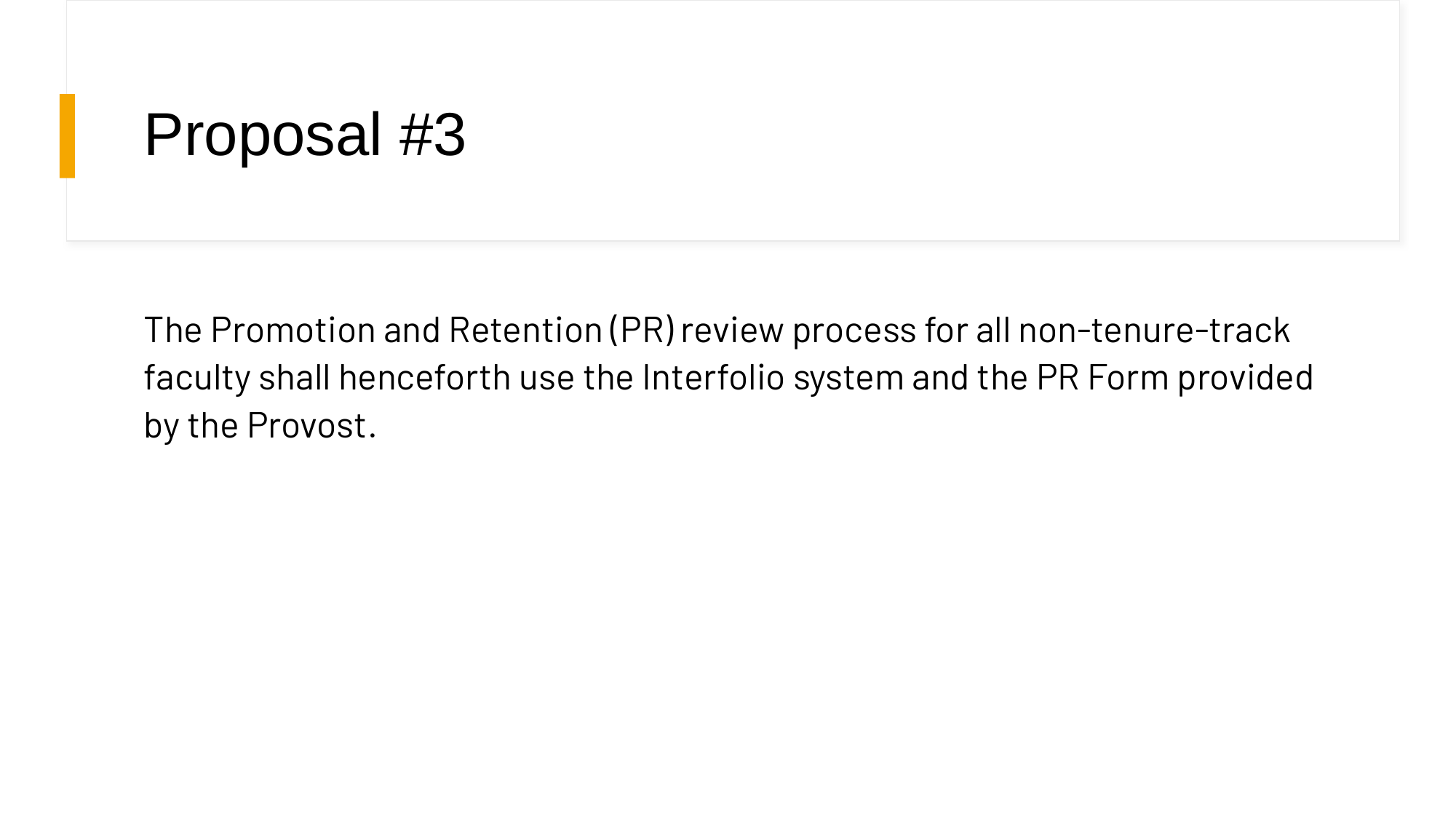

# Proposal #3
The Promotion and Retention (PR) review process for all non-tenure-track faculty shall henceforth use the Interfolio system and the PR Form provided by the Provost.